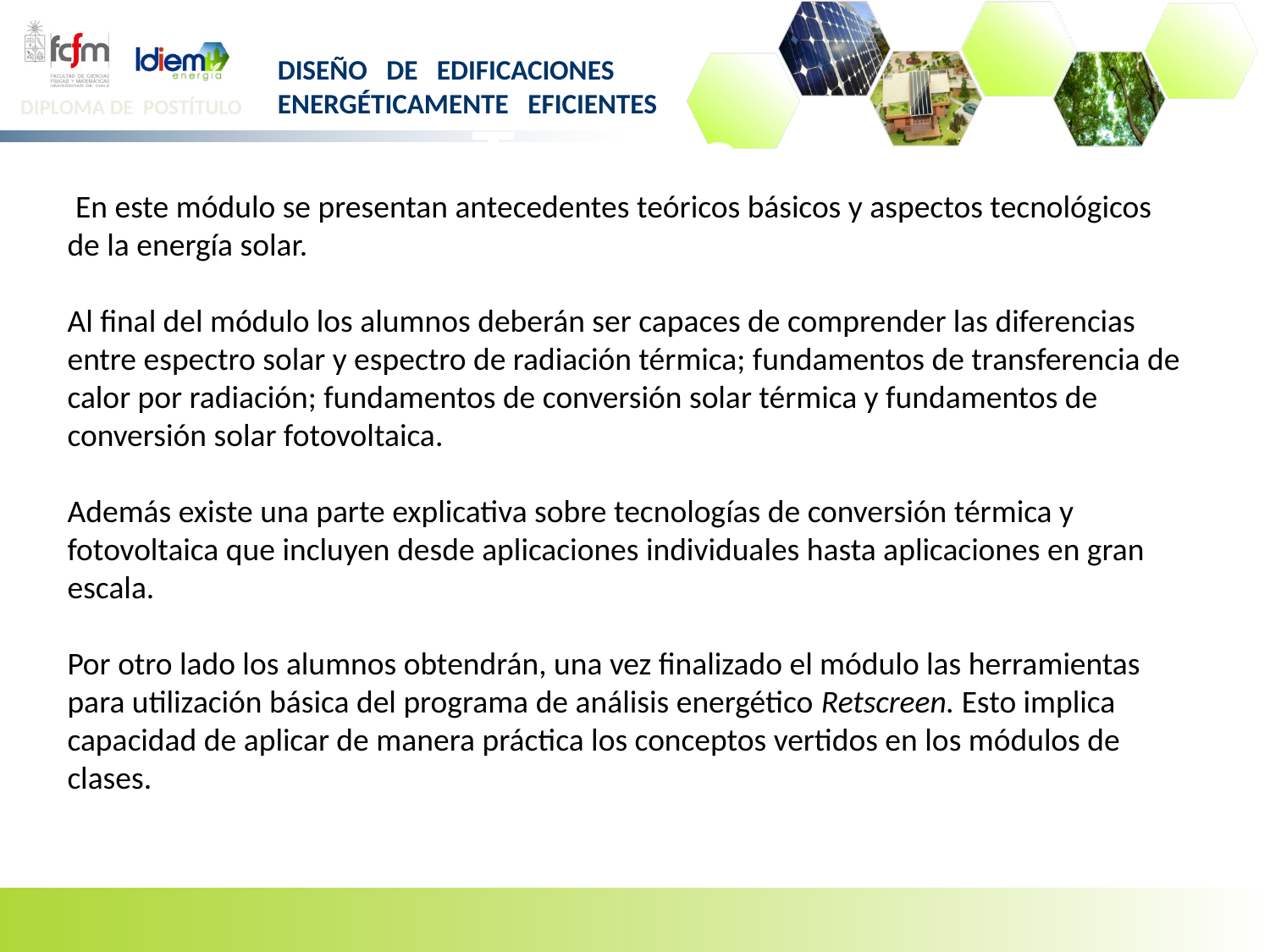

Temario
 En este módulo se presentan antecedentes teóricos básicos y aspectos tecnológicos de la energía solar.

Al final del módulo los alumnos deberán ser capaces de comprender las diferencias entre espectro solar y espectro de radiación térmica; fundamentos de transferencia de calor por radiación; fundamentos de conversión solar térmica y fundamentos de conversión solar fotovoltaica.

Además existe una parte explicativa sobre tecnologías de conversión térmica y fotovoltaica que incluyen desde aplicaciones individuales hasta aplicaciones en gran escala.

Por otro lado los alumnos obtendrán, una vez finalizado el módulo las herramientas para utilización básica del programa de análisis energético Retscreen. Esto implica capacidad de aplicar de manera práctica los conceptos vertidos en los módulos de clases.